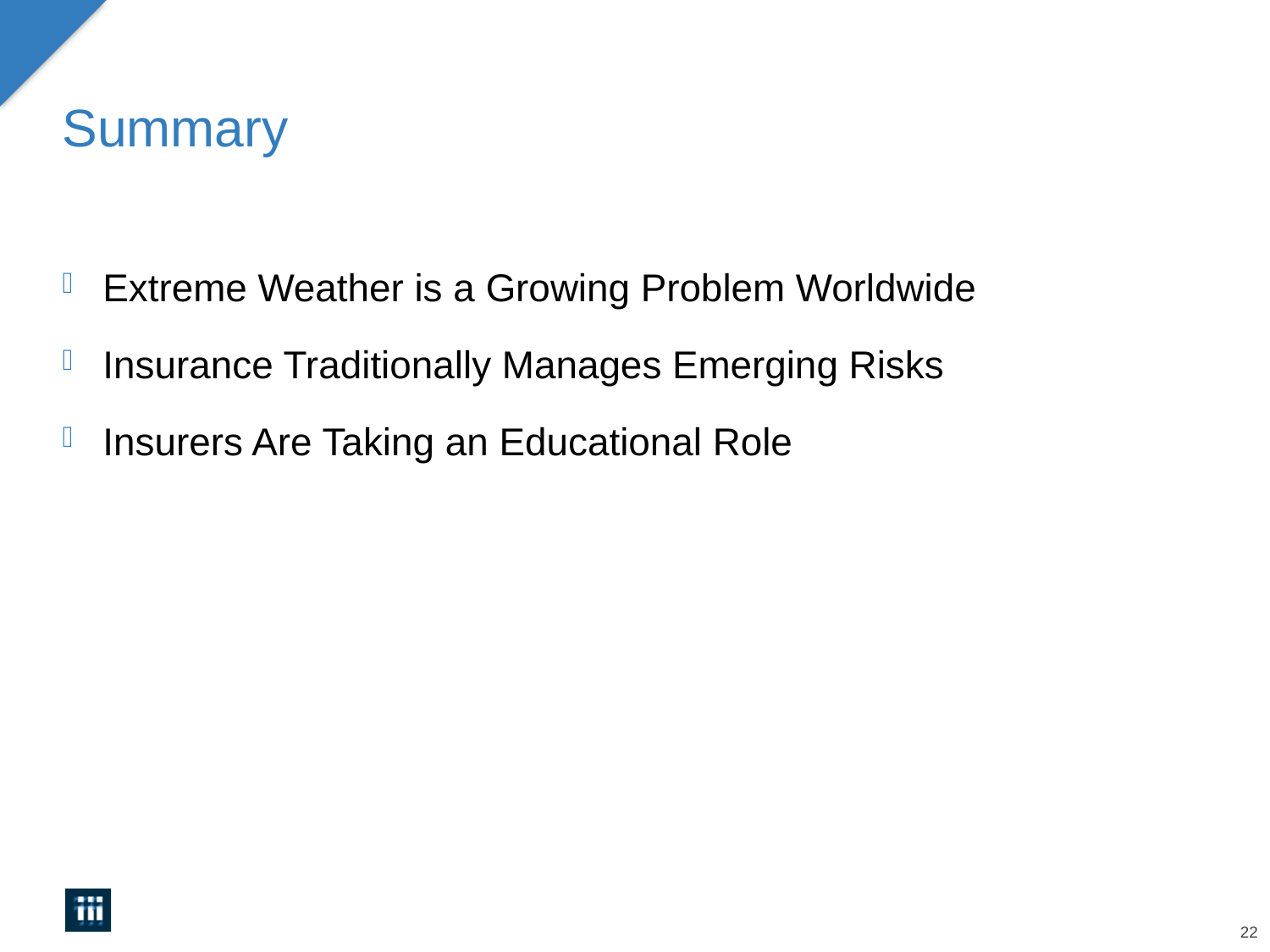

# Summary

Extreme Weather is a Growing Problem Worldwide
Insurance Traditionally Manages Emerging Risks
Insurers Are Taking an Educational Role